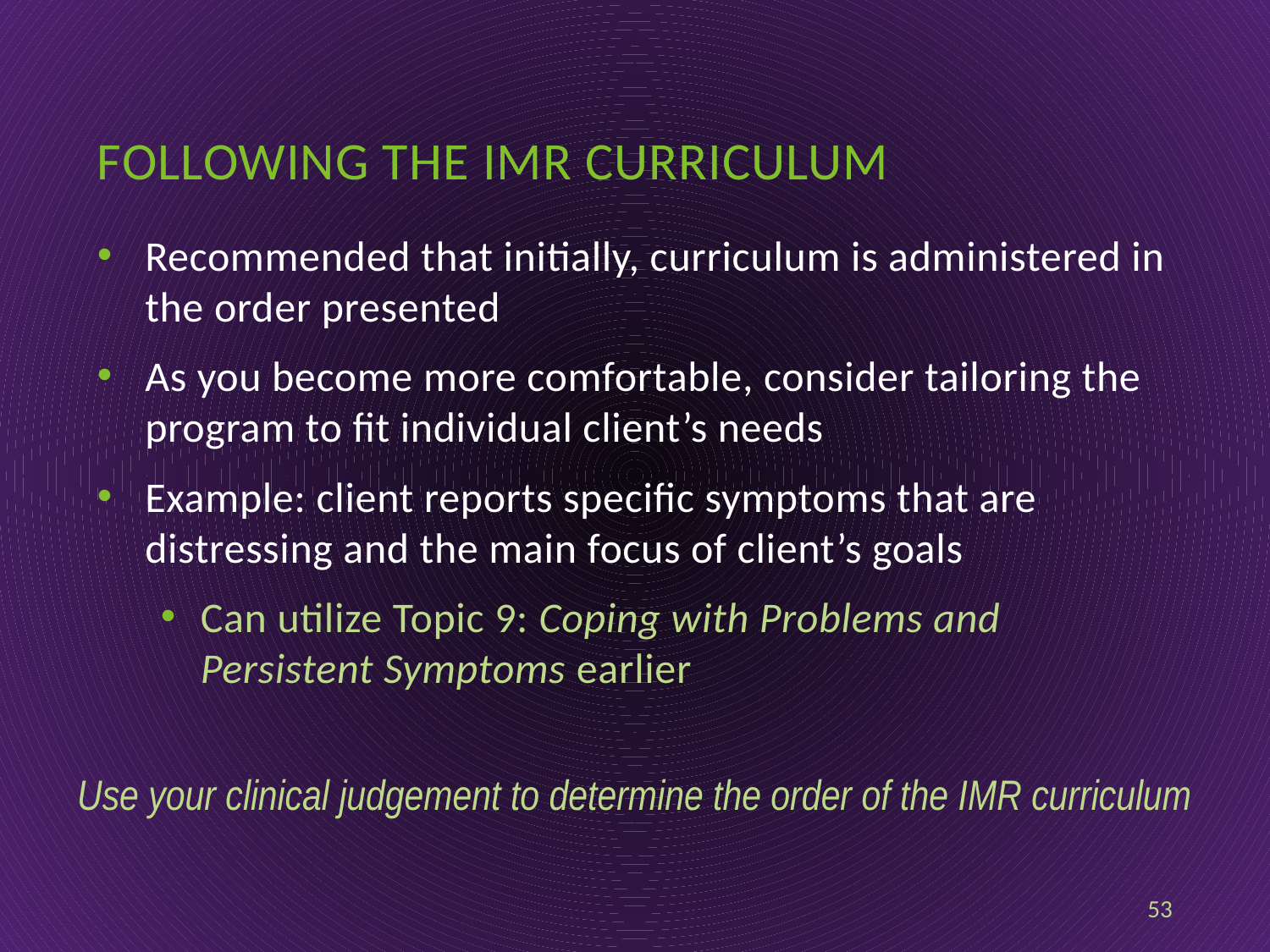

# Following the imr curriculum
Recommended that initially, curriculum is administered in the order presented
As you become more comfortable, consider tailoring the program to fit individual client’s needs
Example: client reports specific symptoms that are distressing and the main focus of client’s goals
Can utilize Topic 9: Coping with Problems and Persistent Symptoms earlier
Use your clinical judgement to determine the order of the IMR curriculum

53